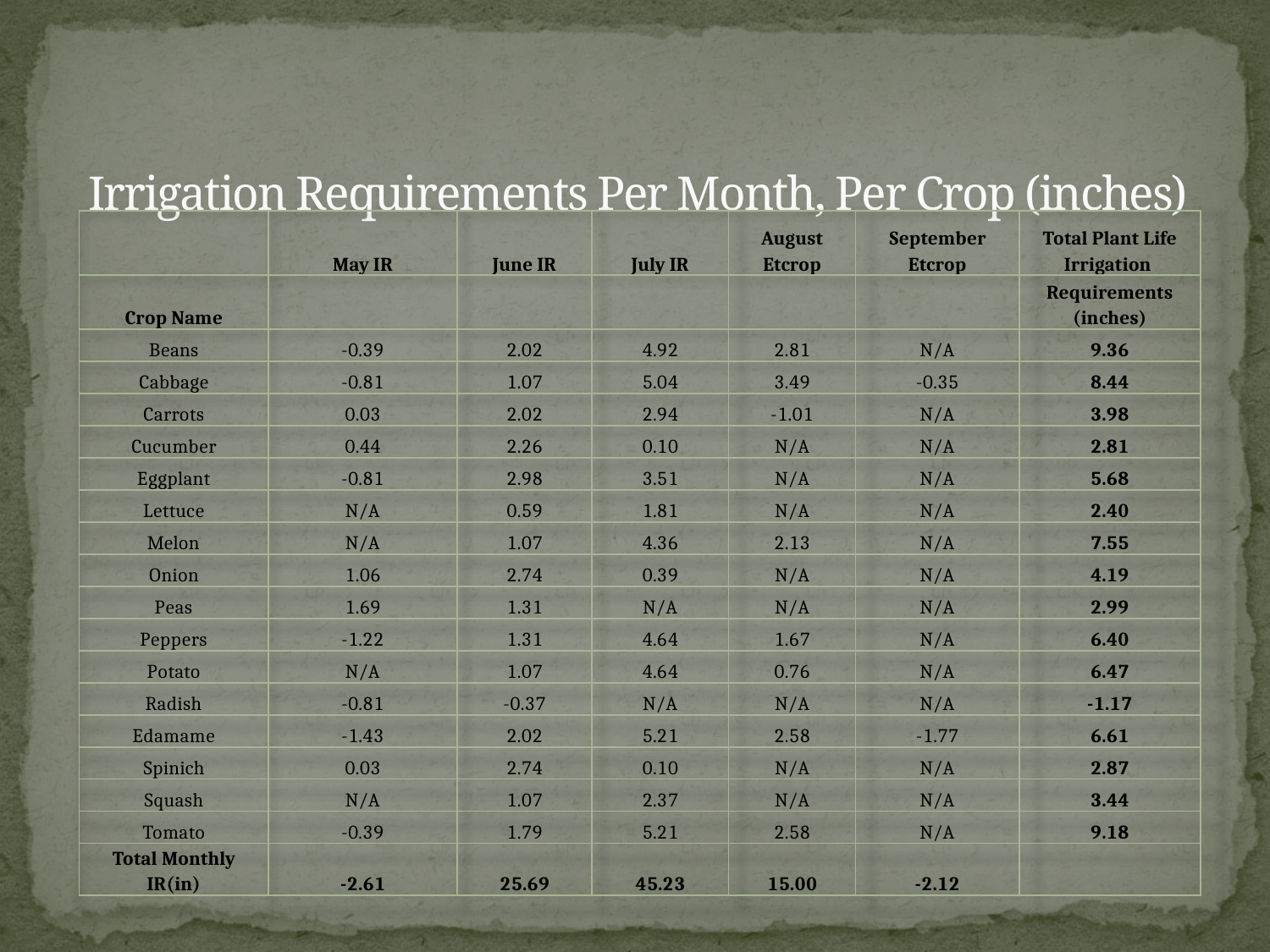

# Irrigation Requirements Per Month, Per Crop (inches)
|  | May IR | June IR | July IR | August Etcrop | September Etcrop | Total Plant Life Irrigation |
| --- | --- | --- | --- | --- | --- | --- |
| Crop Name |  |  |  |  |  | Requirements (inches) |
| Beans | -0.39 | 2.02 | 4.92 | 2.81 | N/A | 9.36 |
| Cabbage | -0.81 | 1.07 | 5.04 | 3.49 | -0.35 | 8.44 |
| Carrots | 0.03 | 2.02 | 2.94 | -1.01 | N/A | 3.98 |
| Cucumber | 0.44 | 2.26 | 0.10 | N/A | N/A | 2.81 |
| Eggplant | -0.81 | 2.98 | 3.51 | N/A | N/A | 5.68 |
| Lettuce | N/A | 0.59 | 1.81 | N/A | N/A | 2.40 |
| Melon | N/A | 1.07 | 4.36 | 2.13 | N/A | 7.55 |
| Onion | 1.06 | 2.74 | 0.39 | N/A | N/A | 4.19 |
| Peas | 1.69 | 1.31 | N/A | N/A | N/A | 2.99 |
| Peppers | -1.22 | 1.31 | 4.64 | 1.67 | N/A | 6.40 |
| Potato | N/A | 1.07 | 4.64 | 0.76 | N/A | 6.47 |
| Radish | -0.81 | -0.37 | N/A | N/A | N/A | -1.17 |
| Edamame | -1.43 | 2.02 | 5.21 | 2.58 | -1.77 | 6.61 |
| Spinich | 0.03 | 2.74 | 0.10 | N/A | N/A | 2.87 |
| Squash | N/A | 1.07 | 2.37 | N/A | N/A | 3.44 |
| Tomato | -0.39 | 1.79 | 5.21 | 2.58 | N/A | 9.18 |
| Total Monthly IR(in) | -2.61 | 25.69 | 45.23 | 15.00 | -2.12 |  |